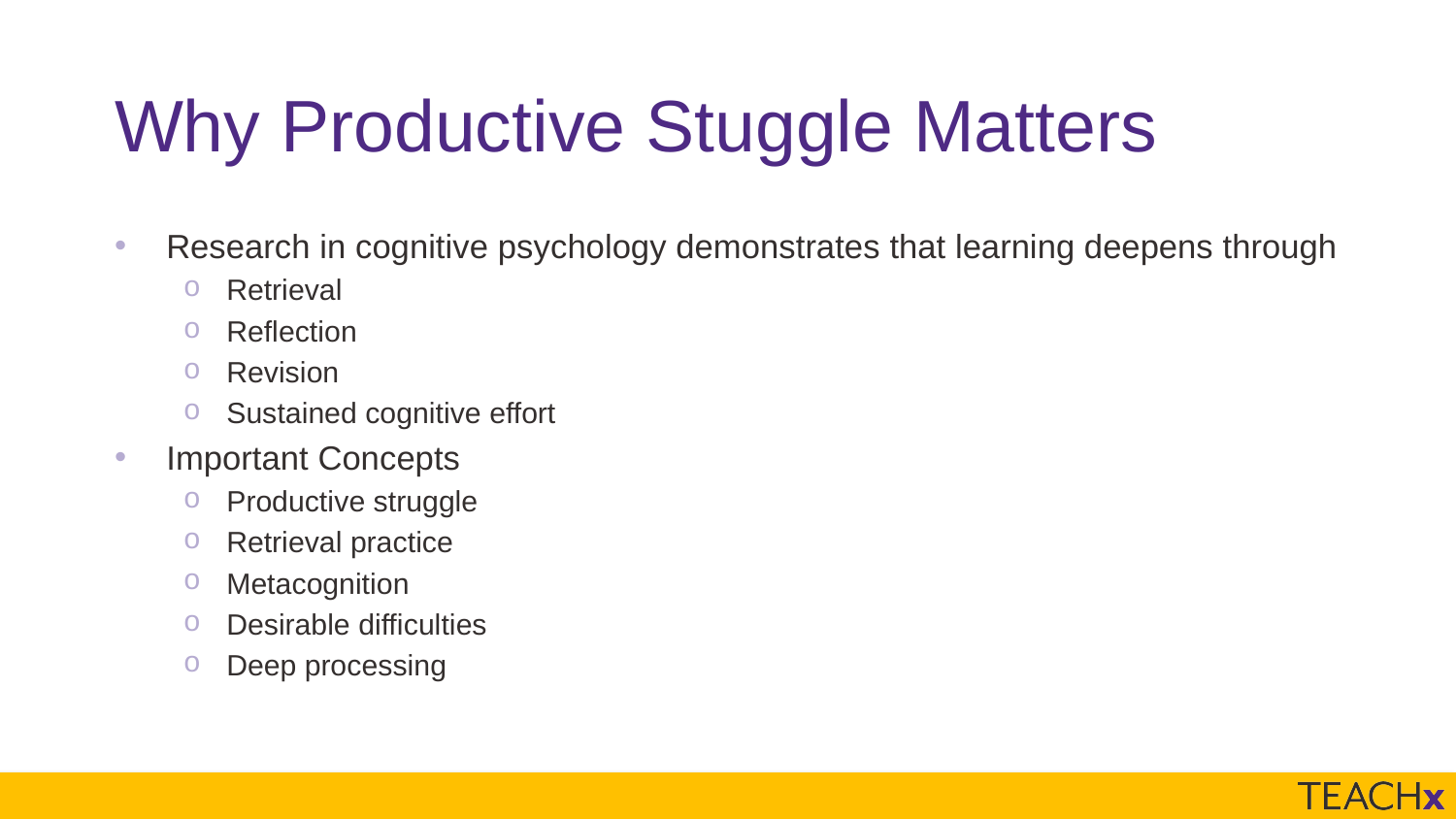

# Why Productive Stuggle Matters
Research in cognitive psychology demonstrates that learning deepens through
Retrieval
Reflection
Revision
Sustained cognitive effort
Important Concepts
Productive struggle
Retrieval practice
Metacognition
Desirable difficulties
Deep processing